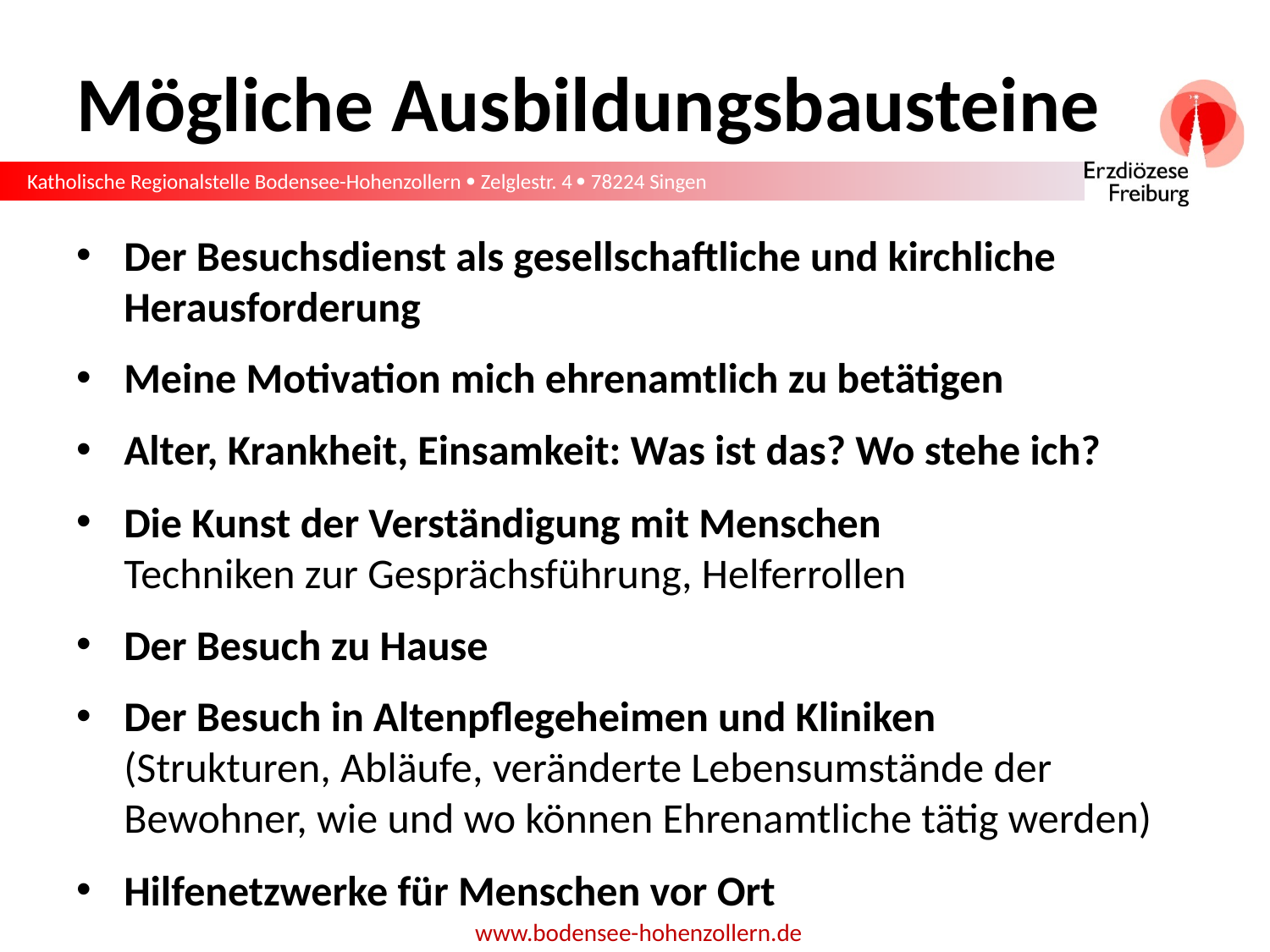

# Mögliche Ausbildungsbausteine
Der Besuchsdienst als gesellschaftliche und kirchliche Herausforderung
Meine Motivation mich ehrenamtlich zu betätigen
Alter, Krankheit, Einsamkeit: Was ist das? Wo stehe ich?
Die Kunst der Verständigung mit Menschen
Techniken zur Gesprächsführung, Helferrollen
Der Besuch zu Hause
Der Besuch in Altenpflegeheimen und Kliniken
(Strukturen, Abläufe, veränderte Lebensumstände der Bewohner, wie und wo können Ehrenamtliche tätig werden)
Hilfenetzwerke für Menschen vor Ort